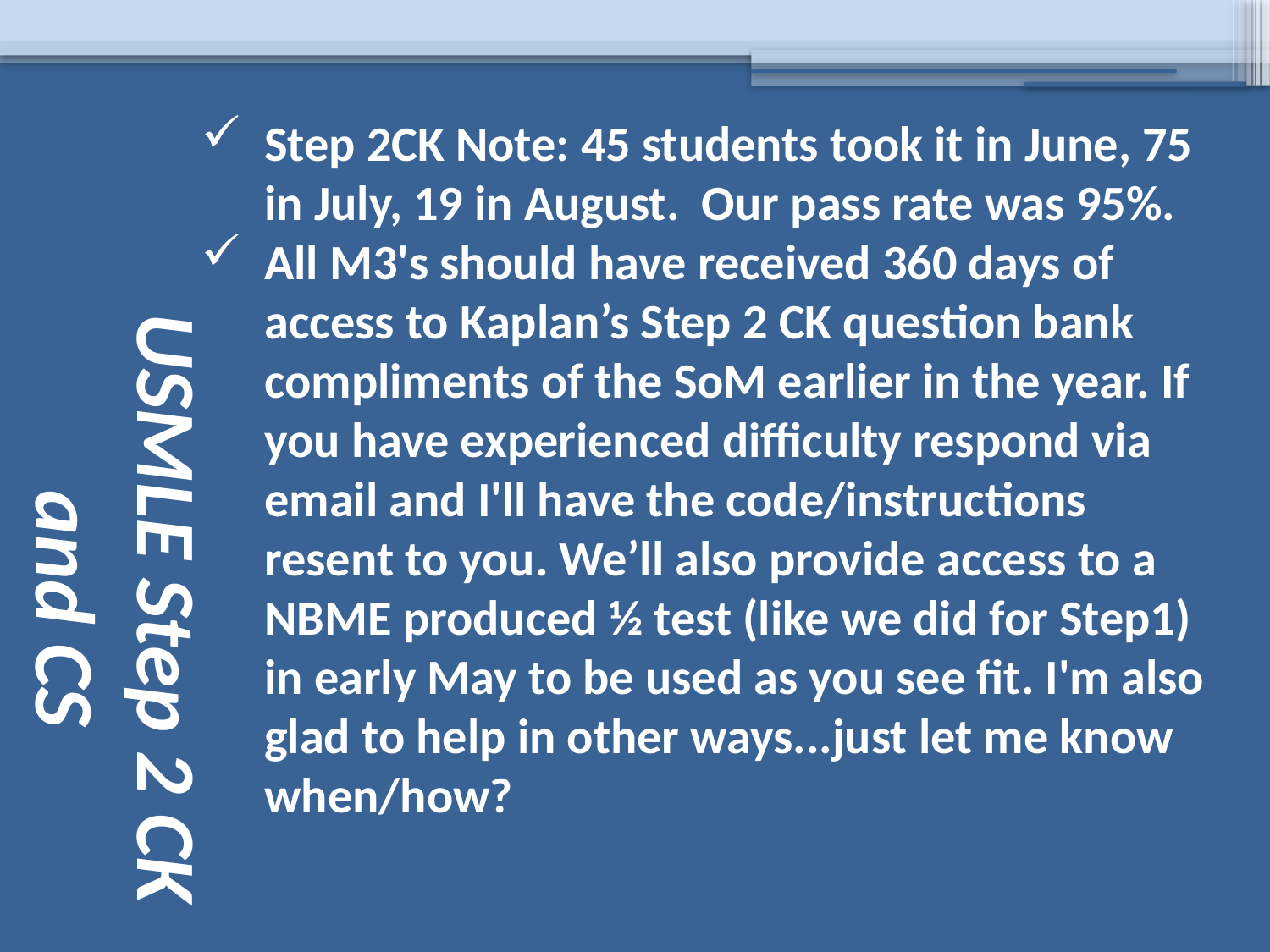

Step 2CK Note: 45 students took it in June, 75 in July, 19 in August.  Our pass rate was 95%.
All M3's should have received 360 days of access to Kaplan’s Step 2 CK question bank compliments of the SoM earlier in the year. If you have experienced difficulty respond via email and I'll have the code/instructions resent to you. We’ll also provide access to a NBME produced ½ test (like we did for Step1) in early May to be used as you see fit. I'm also glad to help in other ways...just let me know when/how?
# USMLE Step 2 CK and CS